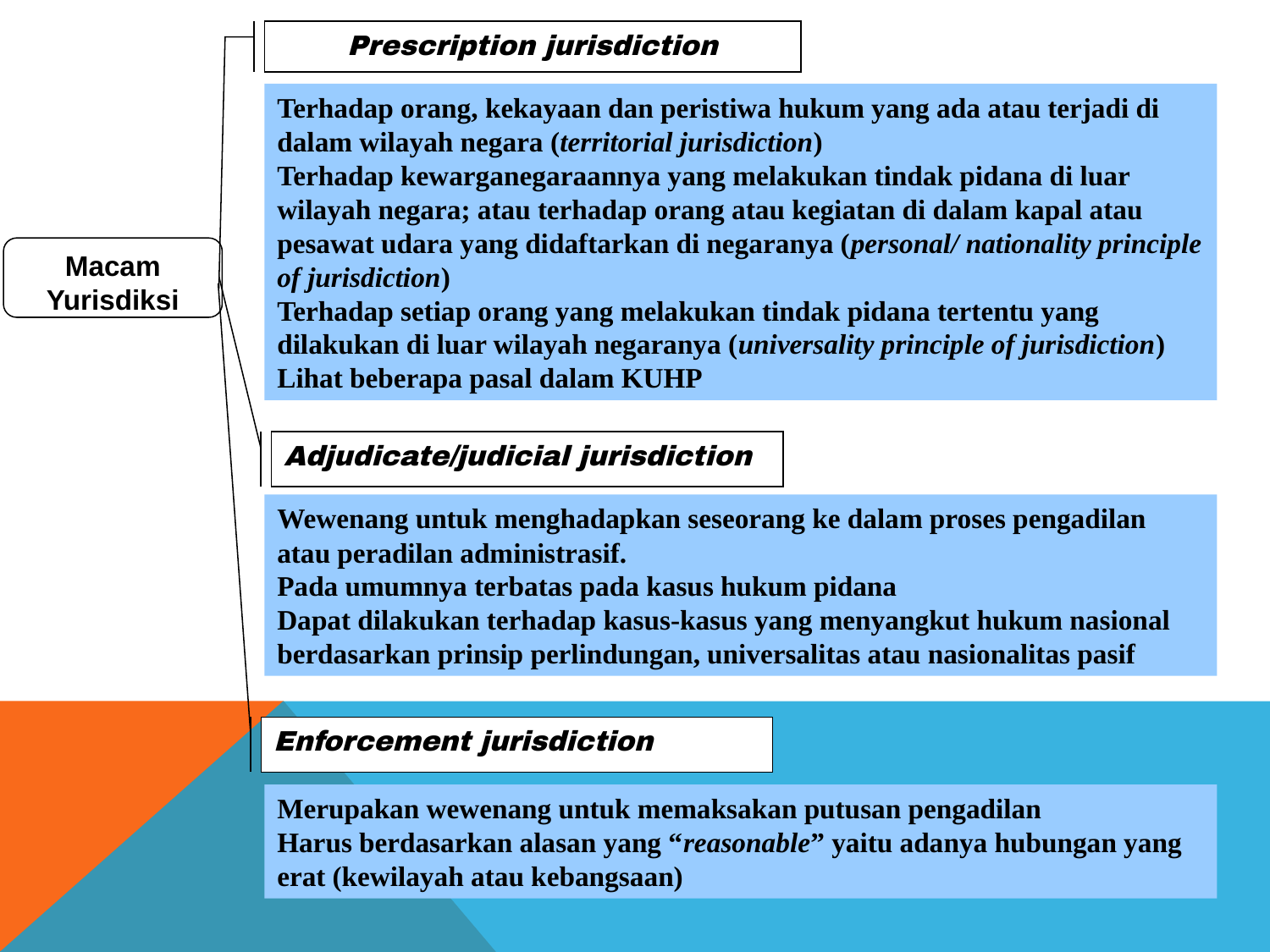

Prescription jurisdiction
Terhadap orang, kekayaan dan peristiwa hukum yang ada atau terjadi di dalam wilayah negara (territorial jurisdiction)
Terhadap kewarganegaraannya yang melakukan tindak pidana di luar wilayah negara; atau terhadap orang atau kegiatan di dalam kapal atau pesawat udara yang didaftarkan di negaranya (personal/ nationality principle of jurisdiction)
Terhadap setiap orang yang melakukan tindak pidana tertentu yang dilakukan di luar wilayah negaranya (universality principle of jurisdiction)
Lihat beberapa pasal dalam KUHP
Macam Yurisdiksi
Adjudicate/judicial jurisdiction
Wewenang untuk menghadapkan seseorang ke dalam proses pengadilan atau peradilan administrasif.
Pada umumnya terbatas pada kasus hukum pidana
Dapat dilakukan terhadap kasus-kasus yang menyangkut hukum nasional berdasarkan prinsip perlindungan, universalitas atau nasionalitas pasif
Enforcement jurisdiction
Merupakan wewenang untuk memaksakan putusan pengadilan
Harus berdasarkan alasan yang “reasonable” yaitu adanya hubungan yang erat (kewilayah atau kebangsaan)